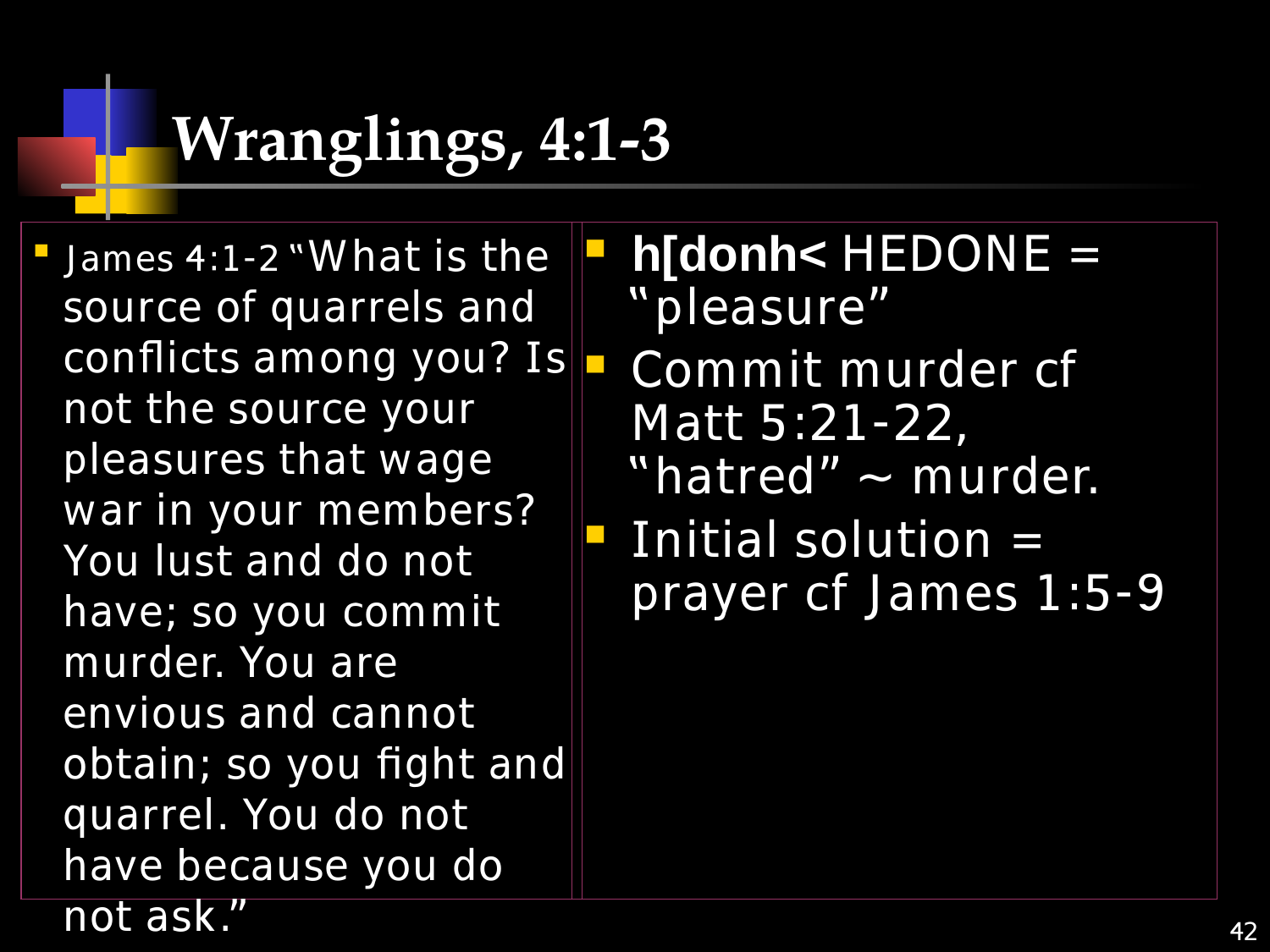

# Wranglings, 4:1-3
James 4:1-2 “What is the source of quarrels and conflicts among you? Is not the source your pleasures that wage war in your members? You lust and do not have; so you commit murder. You are envious and cannot obtain; so you fight and quarrel. You do not have because you do not ask.”
h[donh< HEDONE = “pleasure”
Commit murder cf Matt 5:21-22,      “hatred” ~ murder.
Initial solution = prayer cf James 1:5-9
42